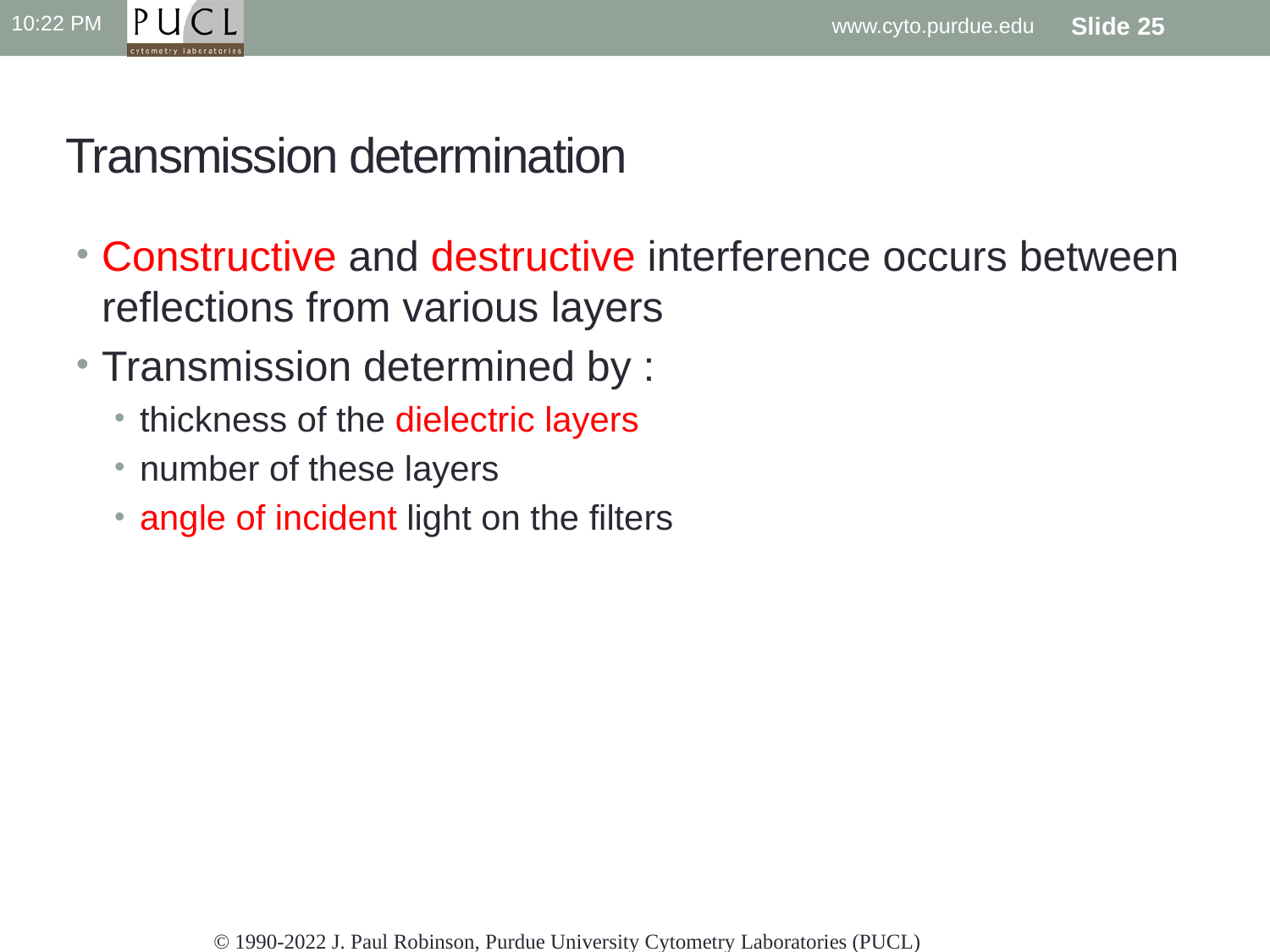

10:22 PM
www.cyto.purdue.edu
Slide 25
# Transmission determination
Constructive and destructive interference occurs between reflections from various layers
Transmission determined by :
thickness of the dielectric layers
number of these layers
angle of incident light on the filters